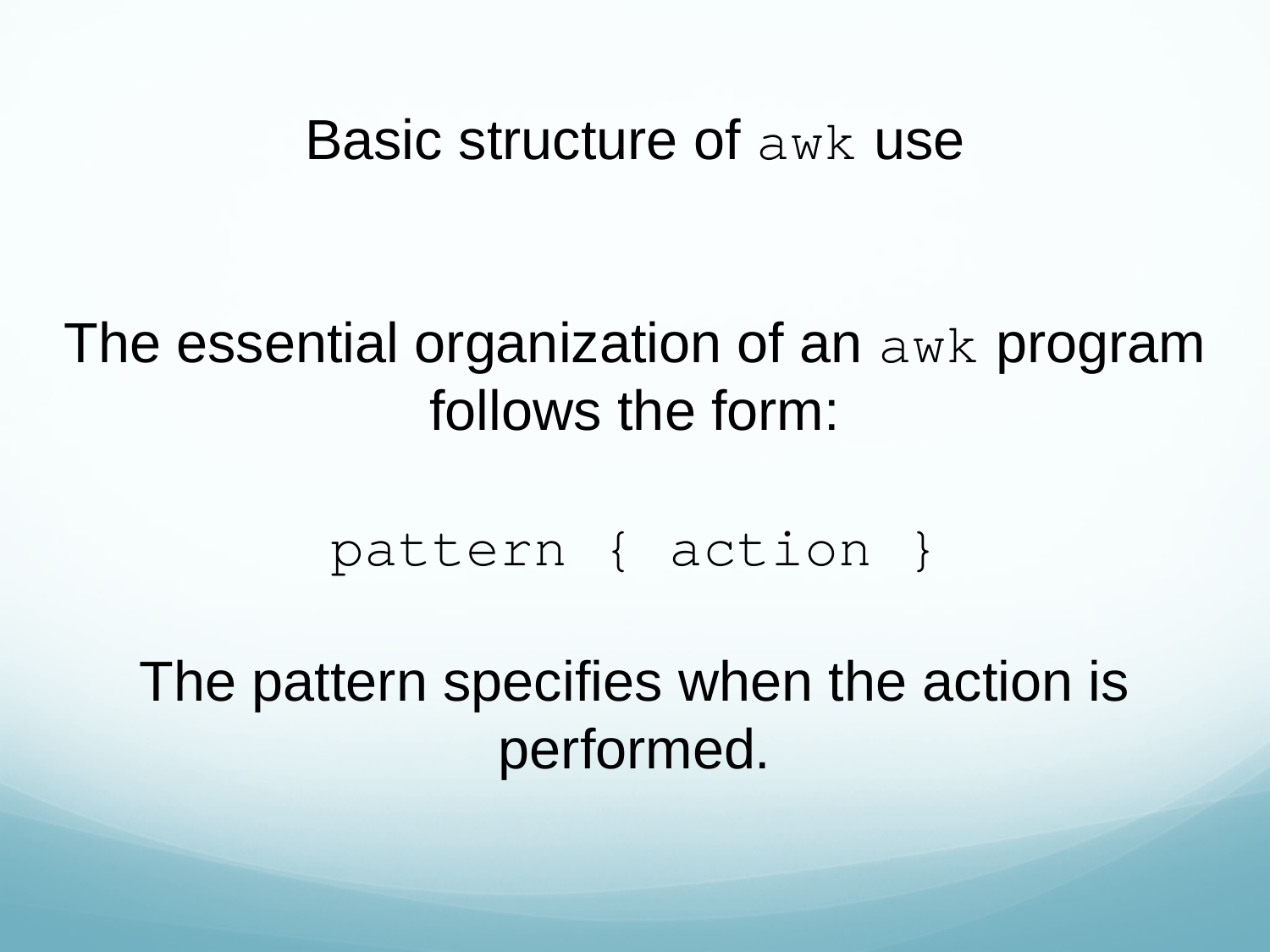

Basic structure of awk use

The essential organization of an awk program follows the form:

pattern { action }
The pattern specifies when the action is performed.